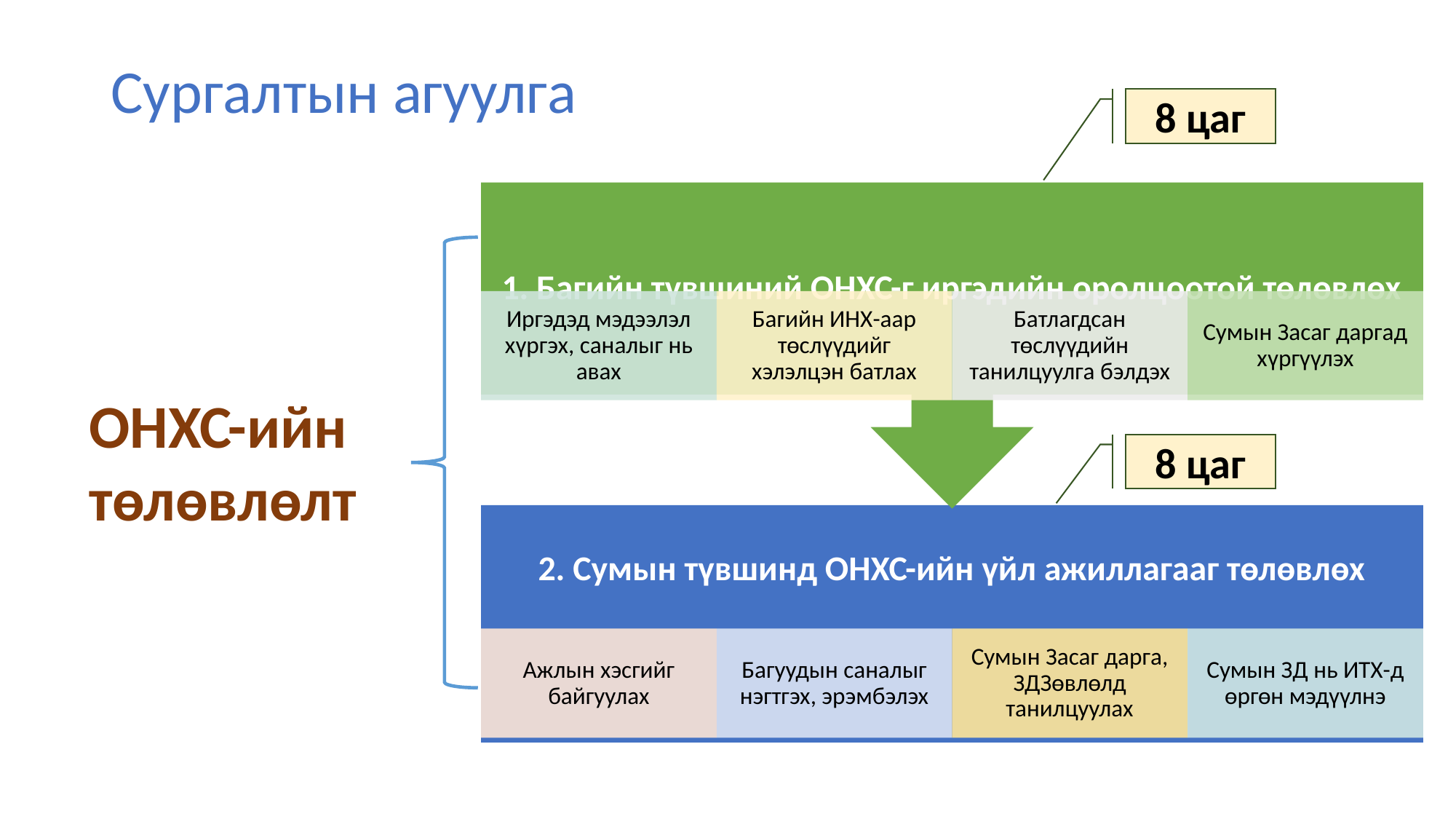

# Сургалтын агуулга
8 цаг
2. Сумын түвшинд ОНХС-ийн үйл ажиллагааг төлөвлөх
Ажлын хэсгийг байгуулах
Багуудын саналыг нэгтгэх, эрэмбэлэх
Сумын Засаг дарга, ЗДЗөвлөлд танилцуулах
Сумын ЗД нь ИТХ-д өргөн мэдүүлнэ
1. Багийн түвшиний ОНХС-г иргэдийн оролцоотой төлөвлөх
Иргэдэд мэдээлэл хүргэх, саналыг нь авах
Багийн ИНХ-аар төслүүдийг хэлэлцэн батлах
Батлагдсан төслүүдийн танилцуулга бэлдэх
Сумын Засаг даргад хүргүүлэх

ОНХС-ийн төлөвлөлт
8 цаг